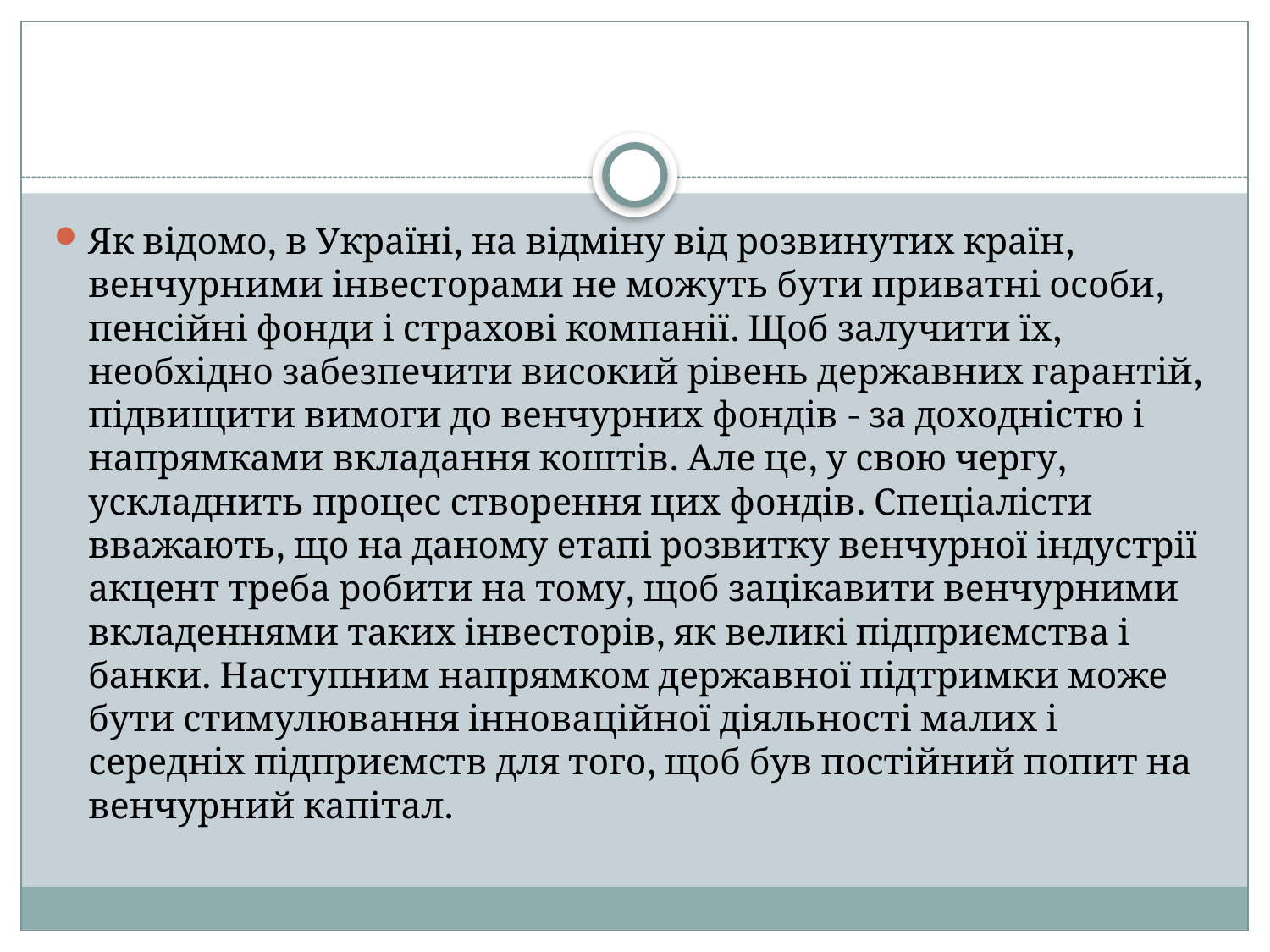

#
Як відомо, в Україні, на відміну від розвинутих країн, венчурними інвесторами не можуть бути приватні особи, пенсійні фонди і страхові компанії. Щоб залучити їх, необхідно забезпечити високий рівень державних гарантій, підвищити вимоги до венчурних фондів - за доходністю і напрямками вкладання коштів. Але це, у свою чергу, ускладнить процес створення цих фондів. Спеціалісти вважають, що на даному етапі розвитку венчурної індустрії акцент треба робити на тому, щоб зацікавити венчурними вкладеннями таких інвесторів, як великі підприємства і банки. Наступним напрямком державної підтримки може бути стимулювання інноваційної діяльності малих і середніх підприємств для того, щоб був постійний попит на венчурний капітал.